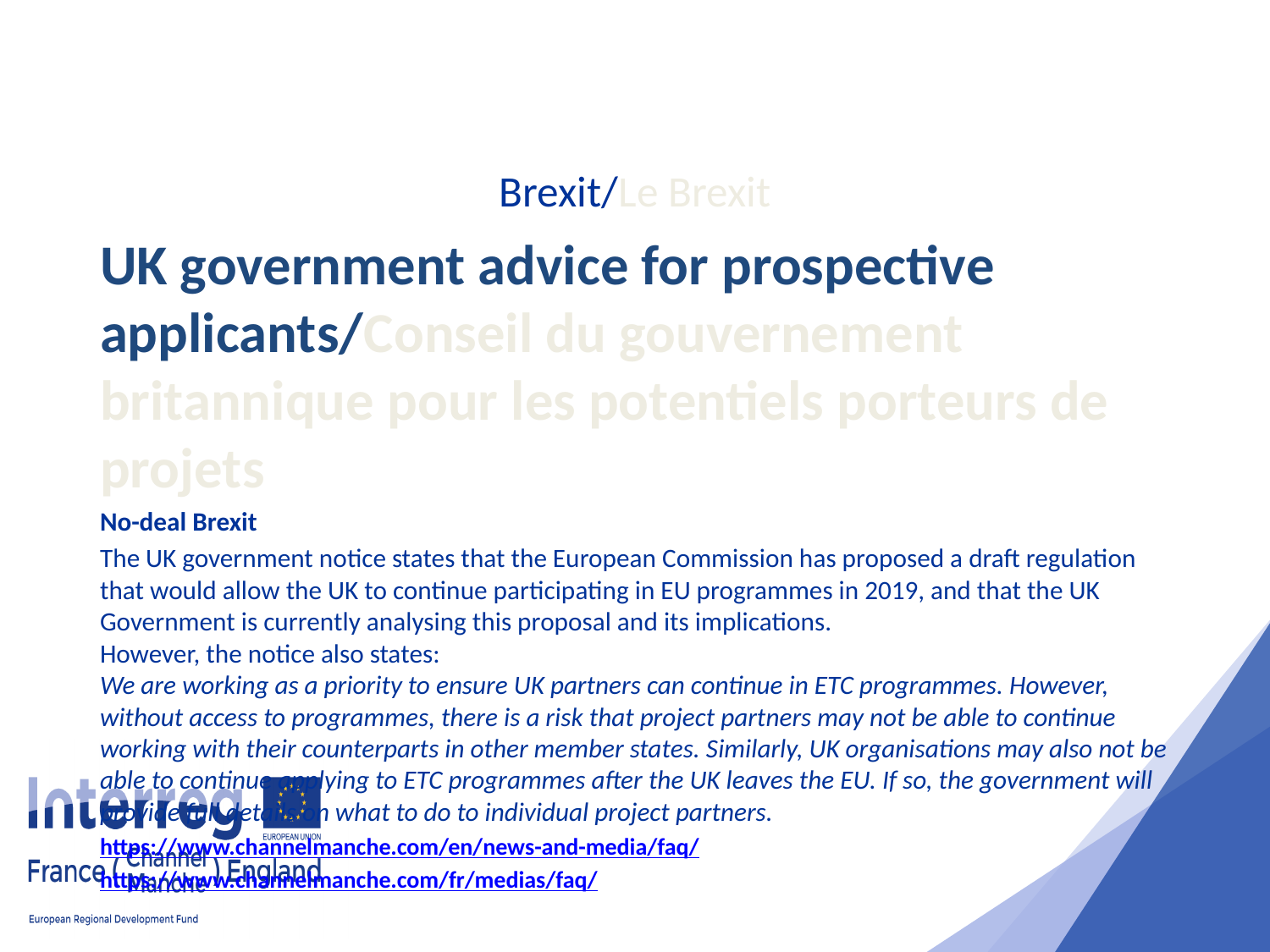

# Brexit/Le Brexit
UK government advice for prospective applicants/Conseil du gouvernement britannique pour les potentiels porteurs de projets
No-deal Brexit
The UK government notice states that the European Commission has proposed a draft regulation that would allow the UK to continue participating in EU programmes in 2019, and that the UK Government is currently analysing this proposal and its implications.
However, the notice also states:
We are working as a priority to ensure UK partners can continue in ETC programmes. However, without access to programmes, there is a risk that project partners may not be able to continue working with their counterparts in other member states. Similarly, UK organisations may also not be able to continue applying to ETC programmes after the UK leaves the EU. If so, the government will provide full details on what to do to individual project partners.
https://www.channelmanche.com/en/news-and-media/faq/
https://www.channelmanche.com/fr/medias/faq/